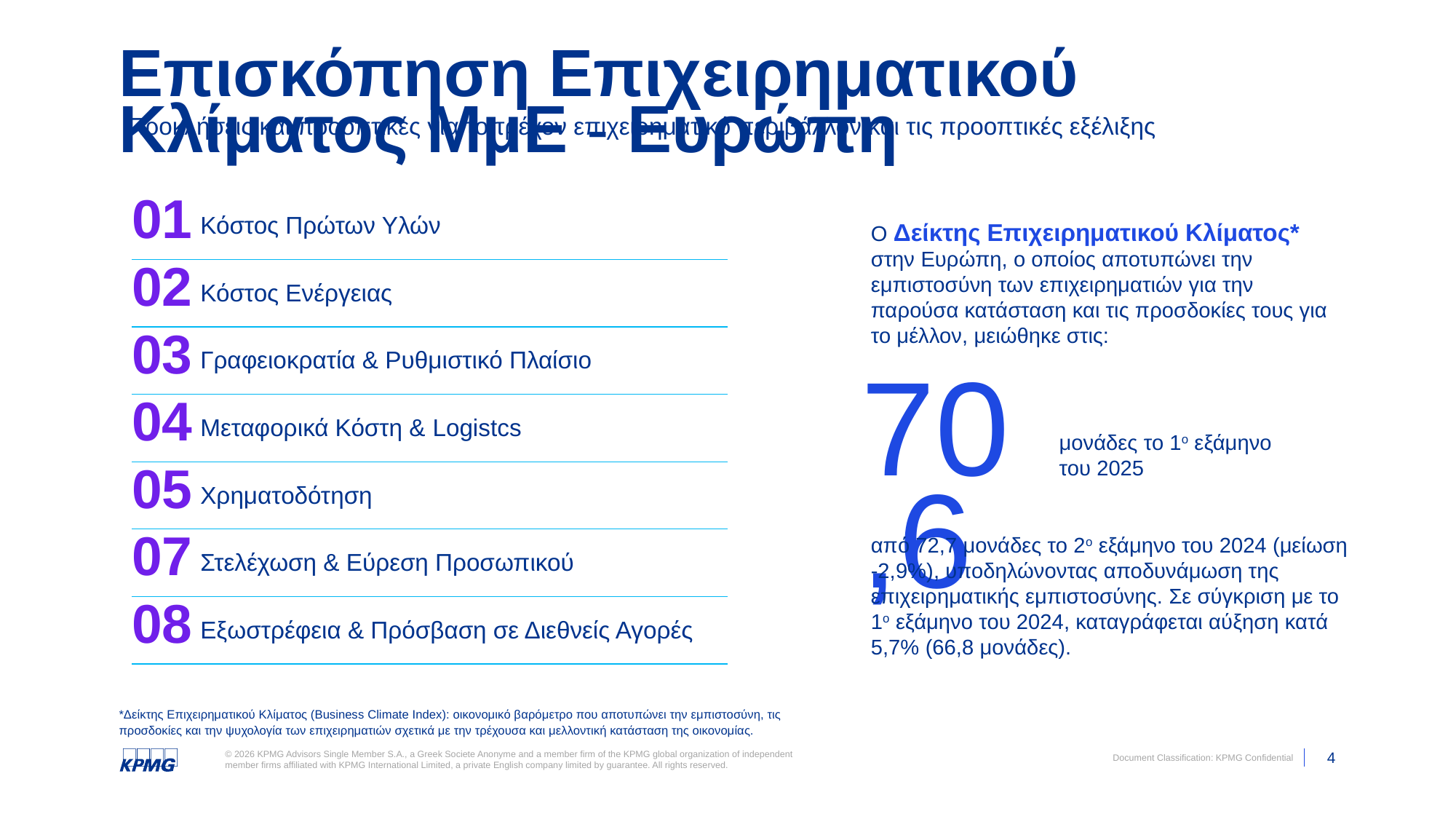

# Επισκόπηση Επιχειρηματικού Κλίματος ΜμΕ - Ευρώπη
Προκλήσεις και προοπτικές για το τρέχον επιχειρηματικό περιβάλλον και τις προοπτικές εξέλιξης
| 01 | Κόστος Πρώτων Υλών |
| --- | --- |
| 02 | Κόστος Ενέργειας |
| 03 | Γραφειοκρατία & Ρυθμιστικό Πλαίσιο |
| 04 | Μεταφορικά Κόστη & Logistcs |
| 05 | Χρηματοδότηση |
| 07 | Στελέχωση & Εύρεση Προσωπικού |
| 08 | Εξωστρέφεια & Πρόσβαση σε Διεθνείς Αγορές |
Ο Δείκτης Επιχειρηματικού Κλίματος* στην Ευρώπη, ο οποίος αποτυπώνει την εμπιστοσύνη των επιχειρηματιών για την παρούσα κατάσταση και τις προσδοκίες τους για το μέλλον, μειώθηκε στις:
70,6
μονάδες το 1ο εξάμηνο του 2025
από 72,7 μονάδες το 2ο εξάμηνο του 2024 (μείωση -2,9%), υποδηλώνοντας αποδυνάμωση της επιχειρηματικής εμπιστοσύνης. Σε σύγκριση με το 1ο εξάμηνο του 2024, καταγράφεται αύξηση κατά 5,7% (66,8 μονάδες).

*Δείκτης Επιχειρηματικού Κλίματος (Business Climate Index): οικονομικό βαρόμετρο που αποτυπώνει την εμπιστοσύνη, τις προσδοκίες και την ψυχολογία των επιχειρηματιών σχετικά με την τρέχουσα και μελλοντική κατάσταση της οικονομίας.